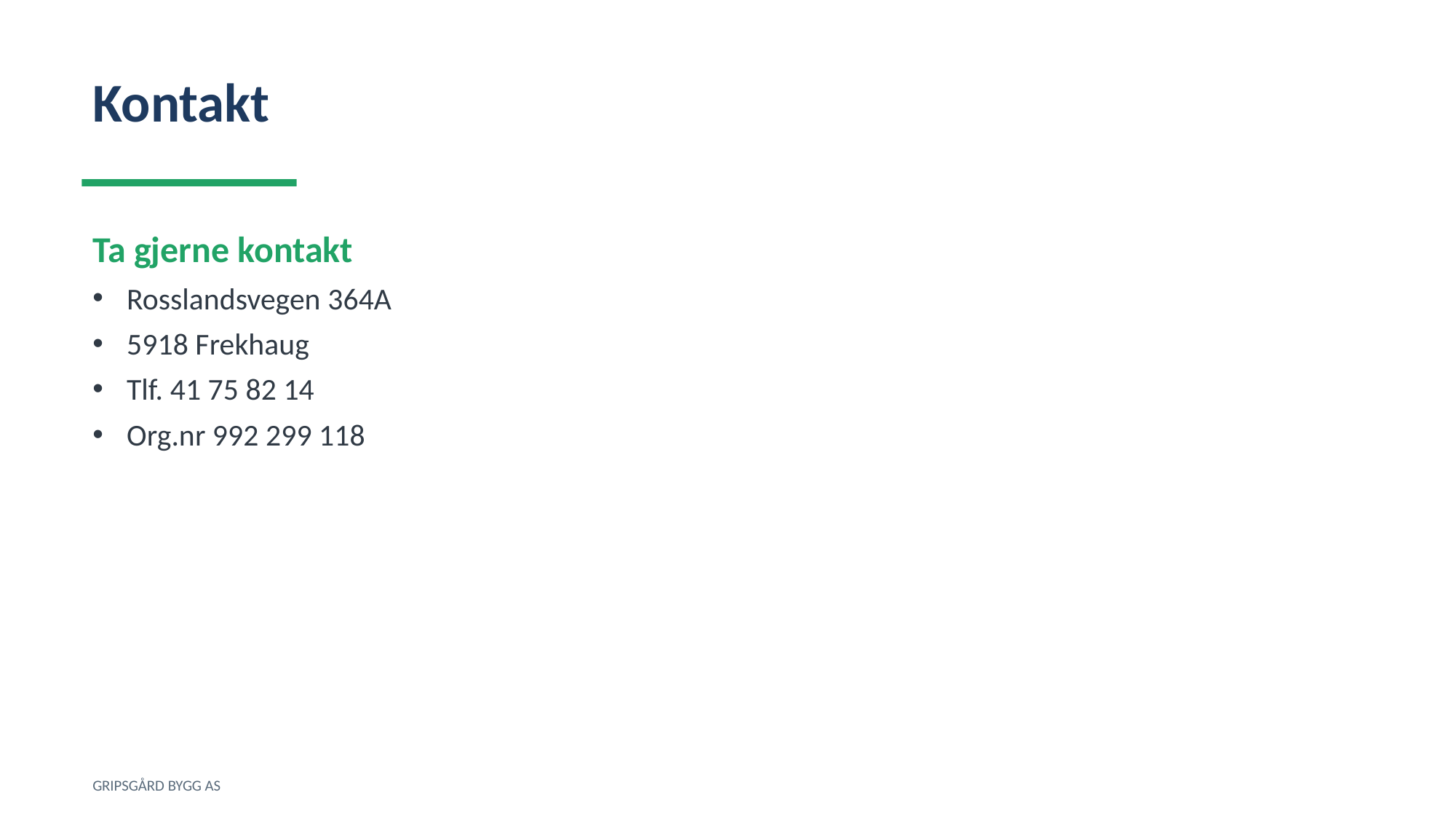

Kontakt

Ta gjerne kontakt
Rosslandsvegen 364A
5918 Frekhaug
Tlf. 41 75 82 14
Org.nr 992 299 118
GRIPSGÅRD BYGG AS